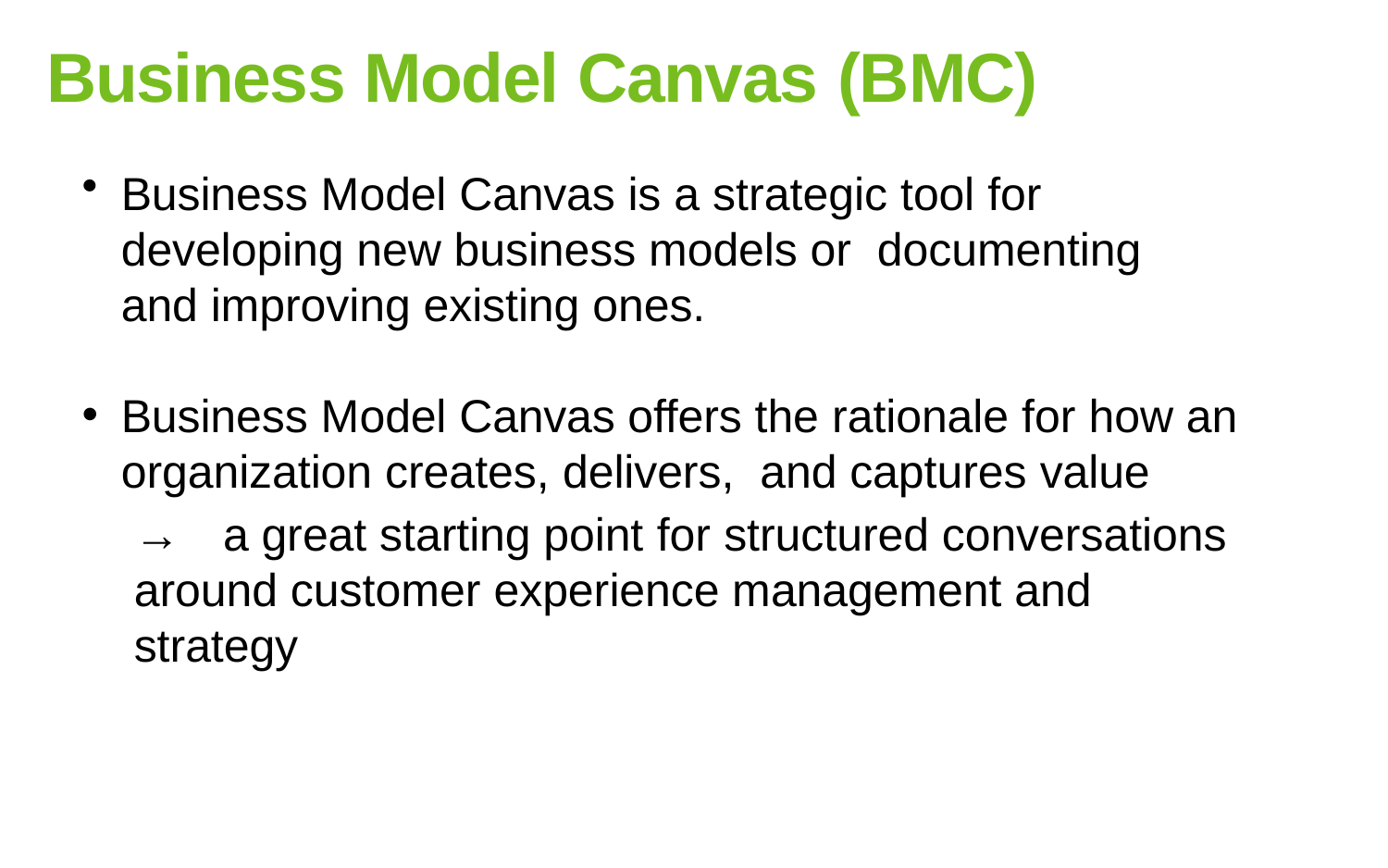

# Business Model Canvas (BMC)
Business Model Canvas is a strategic tool for developing new business models or  documenting and improving existing ones.

Business Model Canvas offers the rationale for how an organization creates, delivers,  and captures value
→ a great starting point for structured conversations around customer experience management and strategy